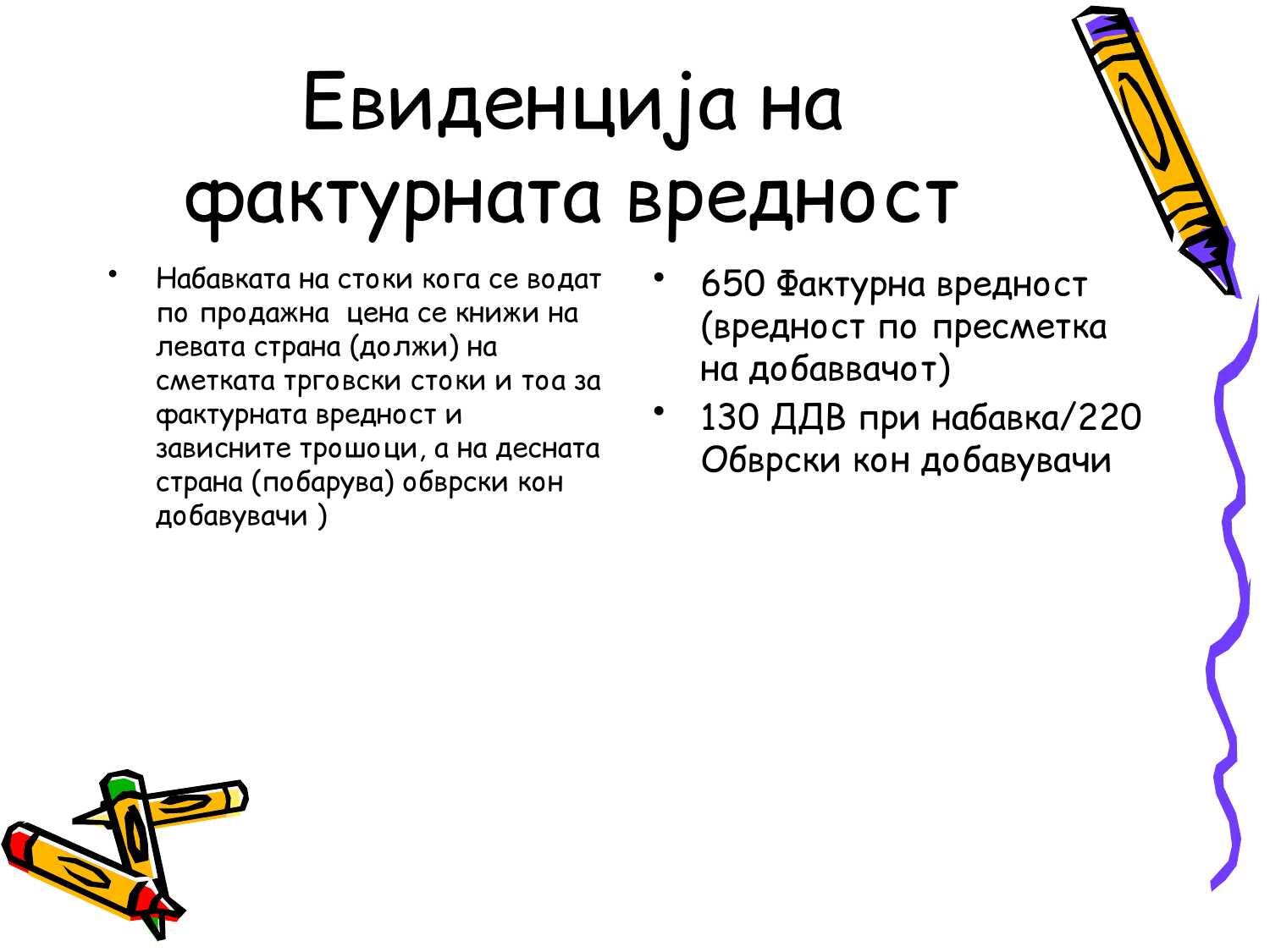

# Евиденција на фактурната вредност
Набавката на стоки кога се водат по продажна  цена се книжи на левата страна (должи) на сметката трговски стоки и тоа за фактурната вредност и зависните трошоци, а на десната страна (побарува) обврски кон добавувачи )

650 Фактурна вредност (вредност по пресметка на добаввачот)
130 ДДВ при набавка/220 Обврски кон добавувачи